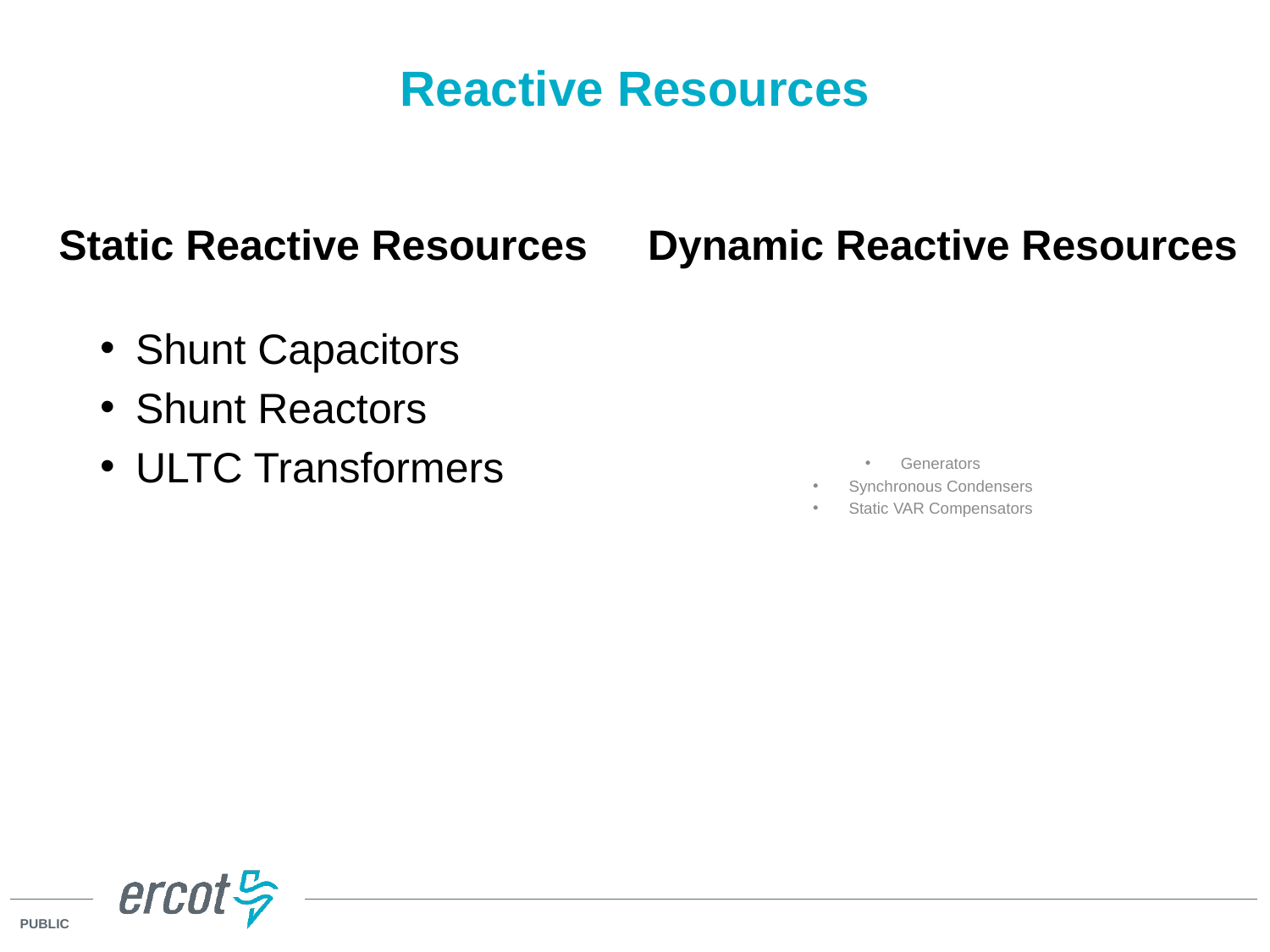

# Reactive Resources
Static Reactive Resources
Dynamic Reactive Resources
Shunt Capacitors
Shunt Reactors
ULTC Transformers

Generators
Synchronous Condensers
Static VAR Compensators